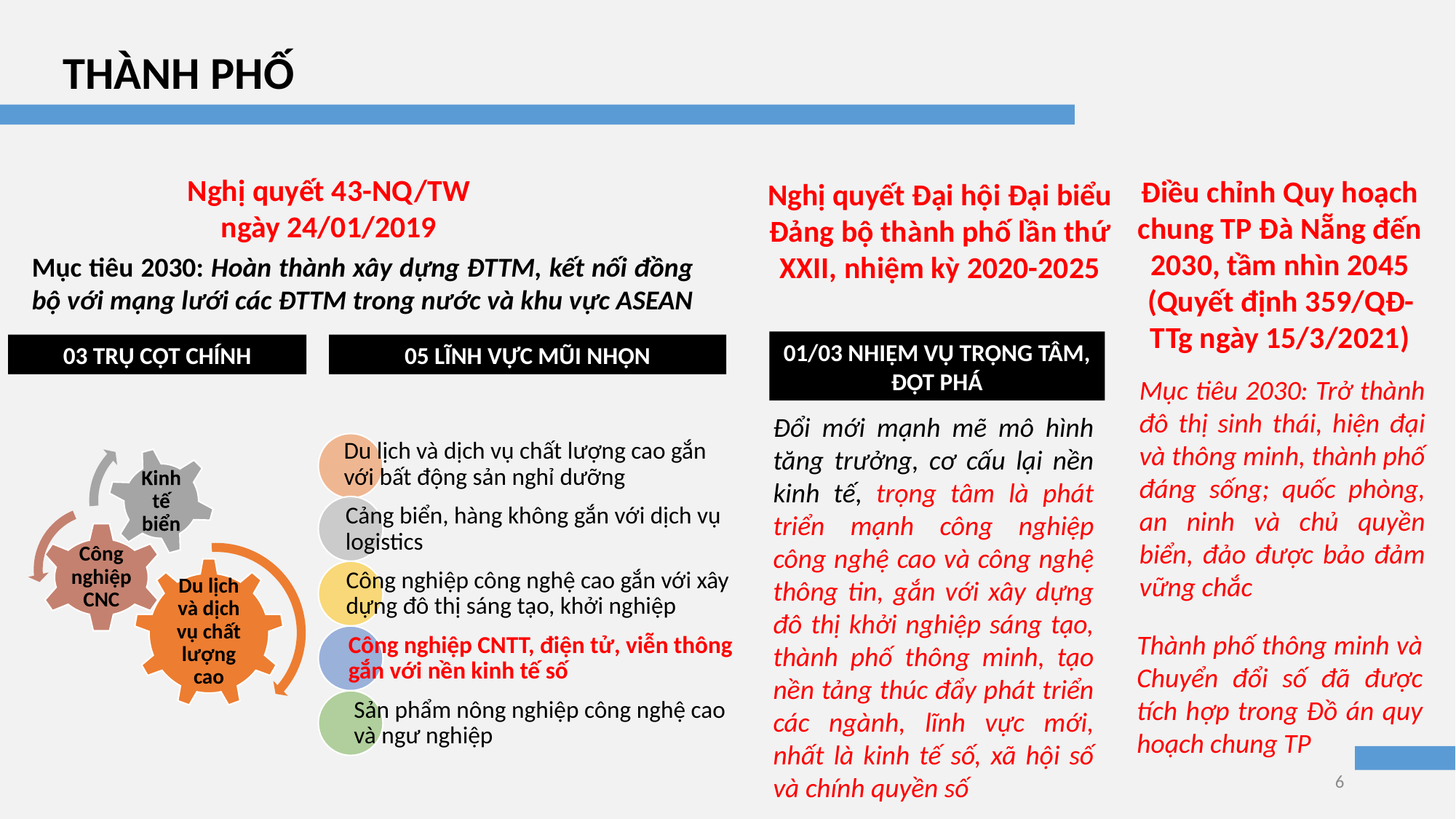

THÀNH PHỐ

Nghị quyết 43-NQ/TW ngày 24/01/2019
Điều chỉnh Quy hoạch chung TP Đà Nẵng đến 2030, tầm nhìn 2045
(Quyết định 359/QĐ-TTg ngày 15/3/2021)
Nghị quyết Đại hội Đại biểu Đảng bộ thành phố lần thứ XXII, nhiệm kỳ 2020-2025
Mục tiêu 2030: Hoàn thành xây dựng ĐTTM, kết nối đồng bộ với mạng lưới các ĐTTM trong nước và khu vực ASEAN
01/03 NHIỆM VỤ TRỌNG TÂM, ĐỘT PHÁ
03 TRỤ CỘT CHÍNH
05 LĨNH VỰC MŨI NHỌN
Mục tiêu 2030: Trở thành đô thị sinh thái, hiện đại và thông minh, thành phố đáng sống; quốc phòng, an ninh và chủ quyền biển, đảo được bảo đảm vững chắc
Du lịch và dịch vụ chất lượng cao gắn với bất động sản nghỉ dưỡng
Cảng biển, hàng không gắn với dịch vụ logistics
Công nghiệp công nghệ cao gắn với xây dựng đô thị sáng tạo, khởi nghiệp
Công nghiệp CNTT, điện tử, viễn thông gắn với nền kinh tế số
Sản phẩm nông nghiệp công nghệ cao và ngư nghiệp
Du lịch và dịch vụ chất lượng cao
Công nghiệp CNC
Kinh tế biển
Đổi mới mạnh mẽ mô hình tăng trưởng, cơ cấu lại nền kinh tế, trọng tâm là phát triển mạnh công nghiệp công nghệ cao và công nghệ thông tin, gắn với xây dựng đô thị khởi nghiệp sáng tạo, thành phố thông minh, tạo nền tảng thúc đẩy phát triển các ngành, lĩnh vực mới, nhất là kinh tế số, xã hội số và chính quyền số
Thành phố thông minh và Chuyển đổi số đã được tích hợp trong Đồ án quy hoạch chung TP
6